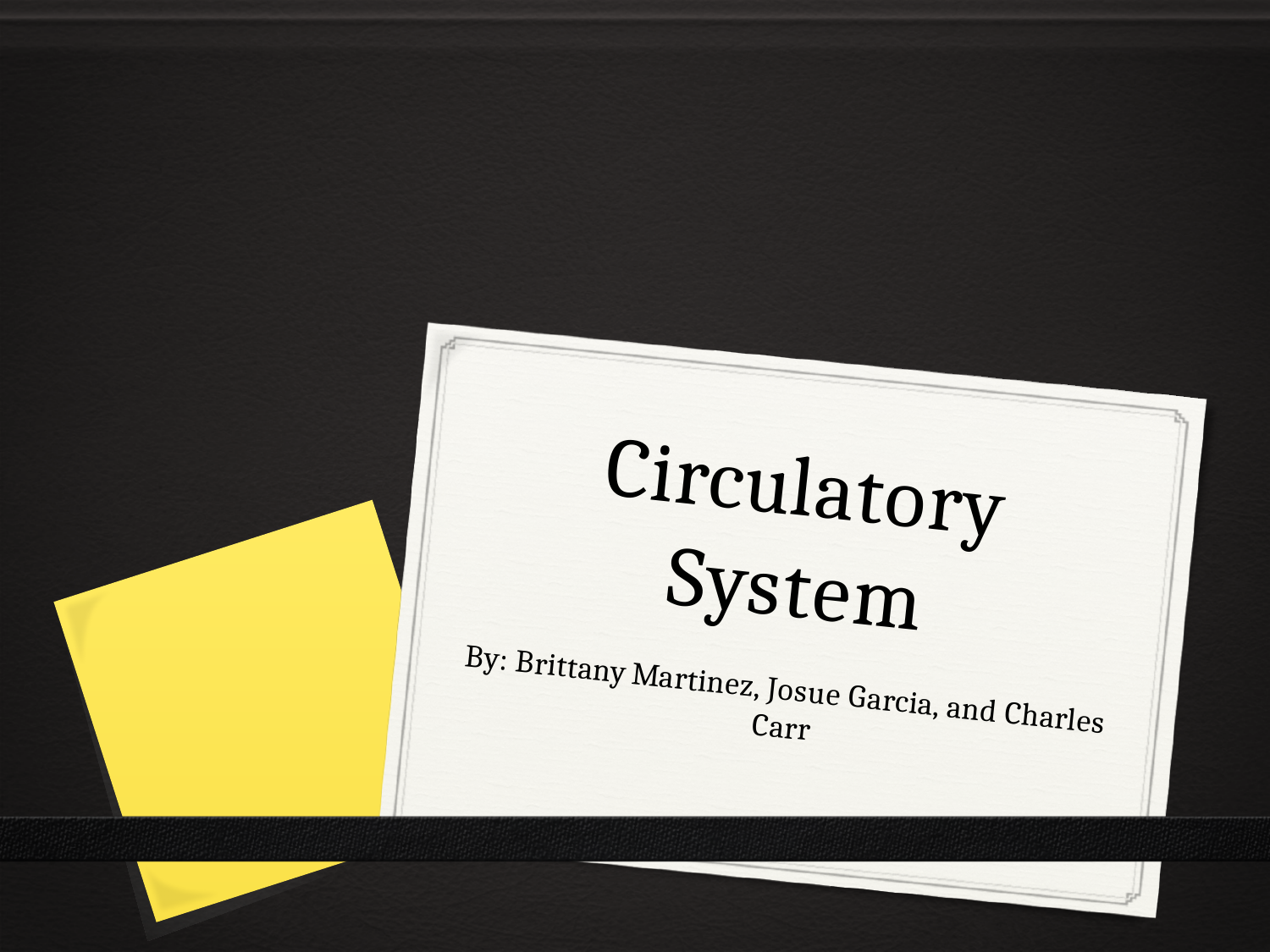

# Circulatory System
By: Brittany Martinez, Josue Garcia, and Charles Carr